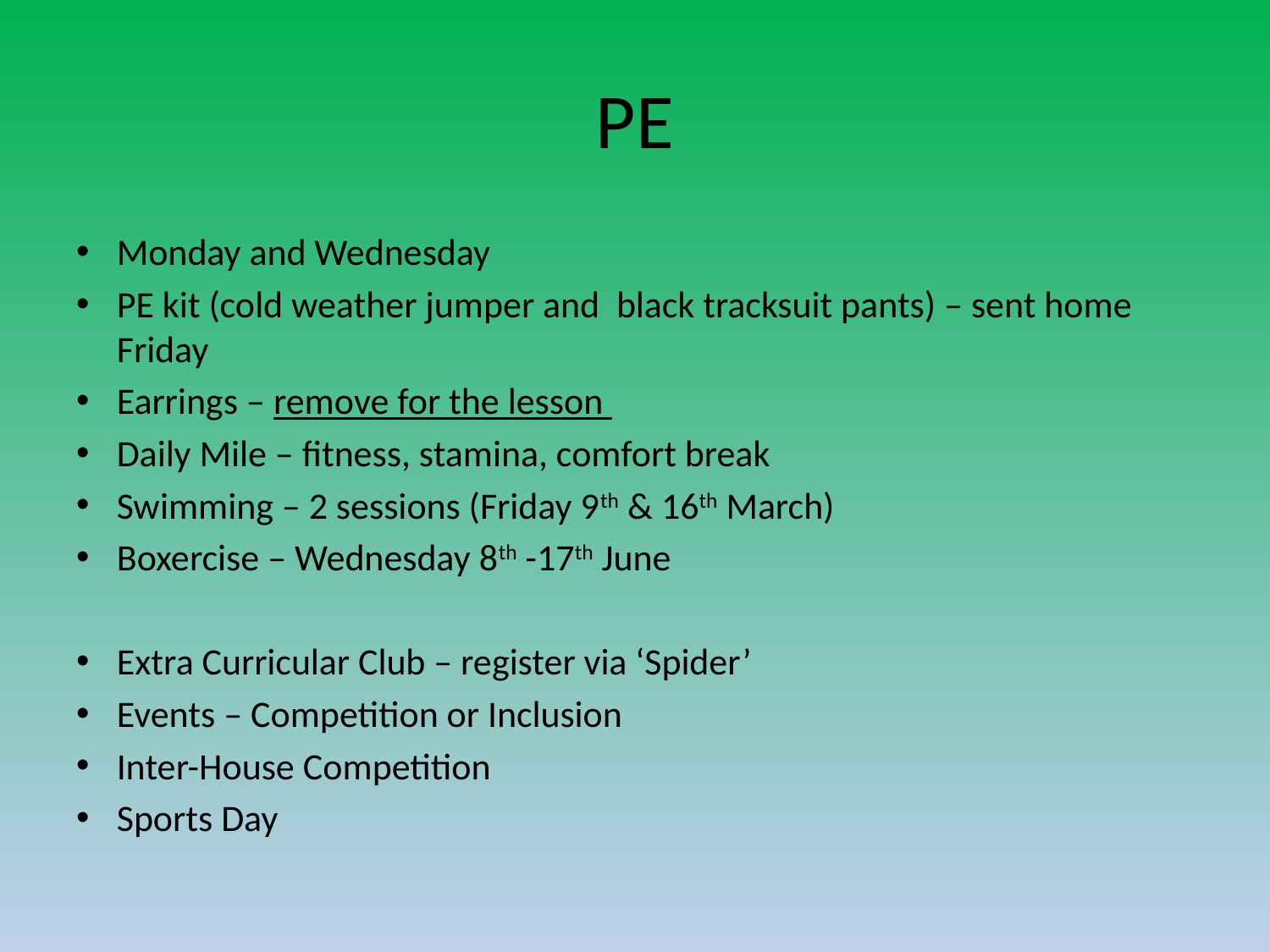

# PE
Monday and Wednesday
PE kit (cold weather jumper and  black tracksuit pants) – sent home Friday
Earrings – remove for the lesson
Daily Mile – fitness, stamina, comfort break
Swimming – 2 sessions (Friday 9th & 16th March)
Boxercise – Wednesday 8th -17th June

Extra Curricular Club – register via ‘Spider’
Events – Competition or Inclusion
Inter-House Competition
Sports Day